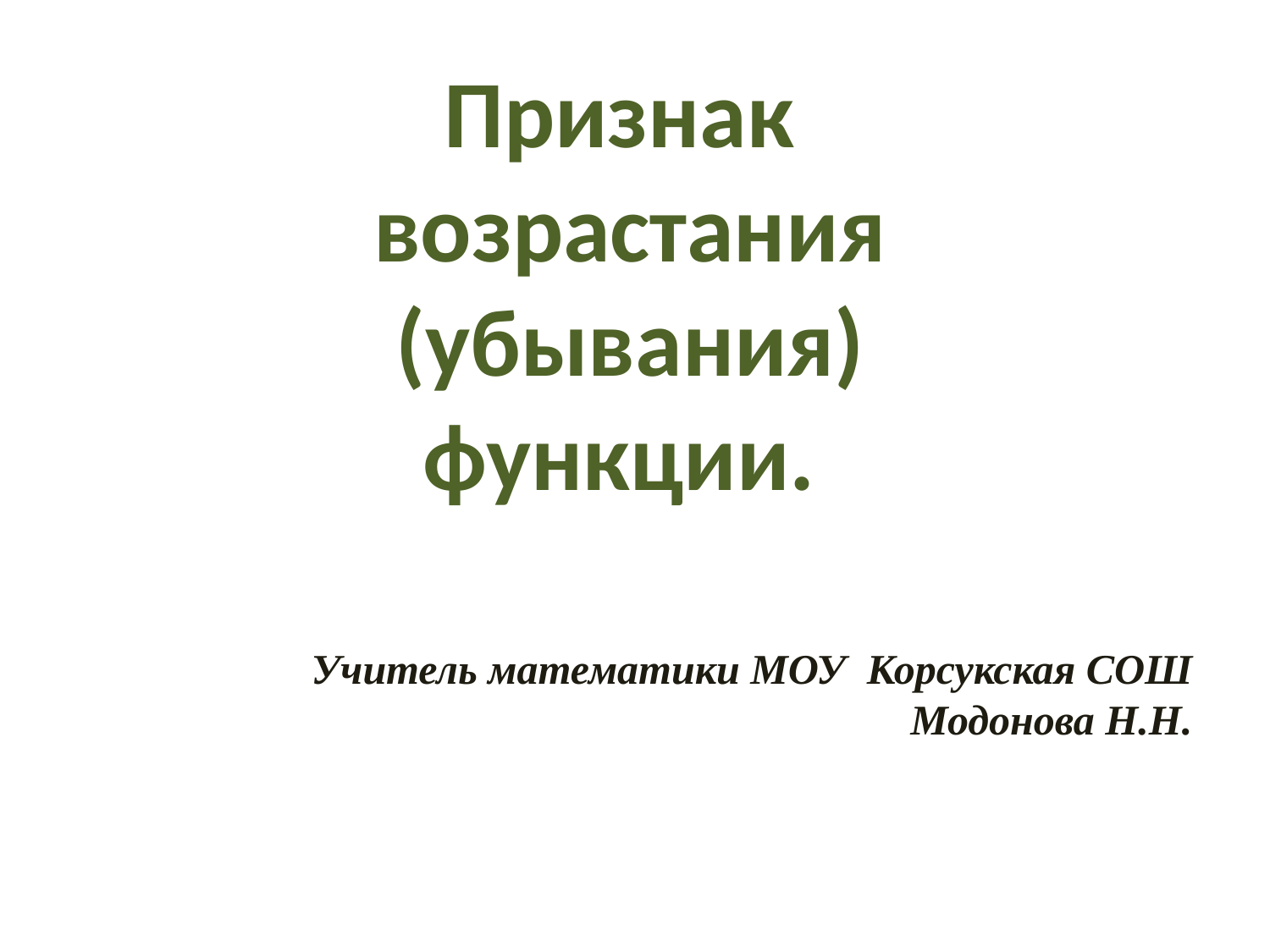

Признак
возрастания
(убывания)
функции.
Учитель математики МОУ  Корсукская СОШ
  Модонова Н.Н.